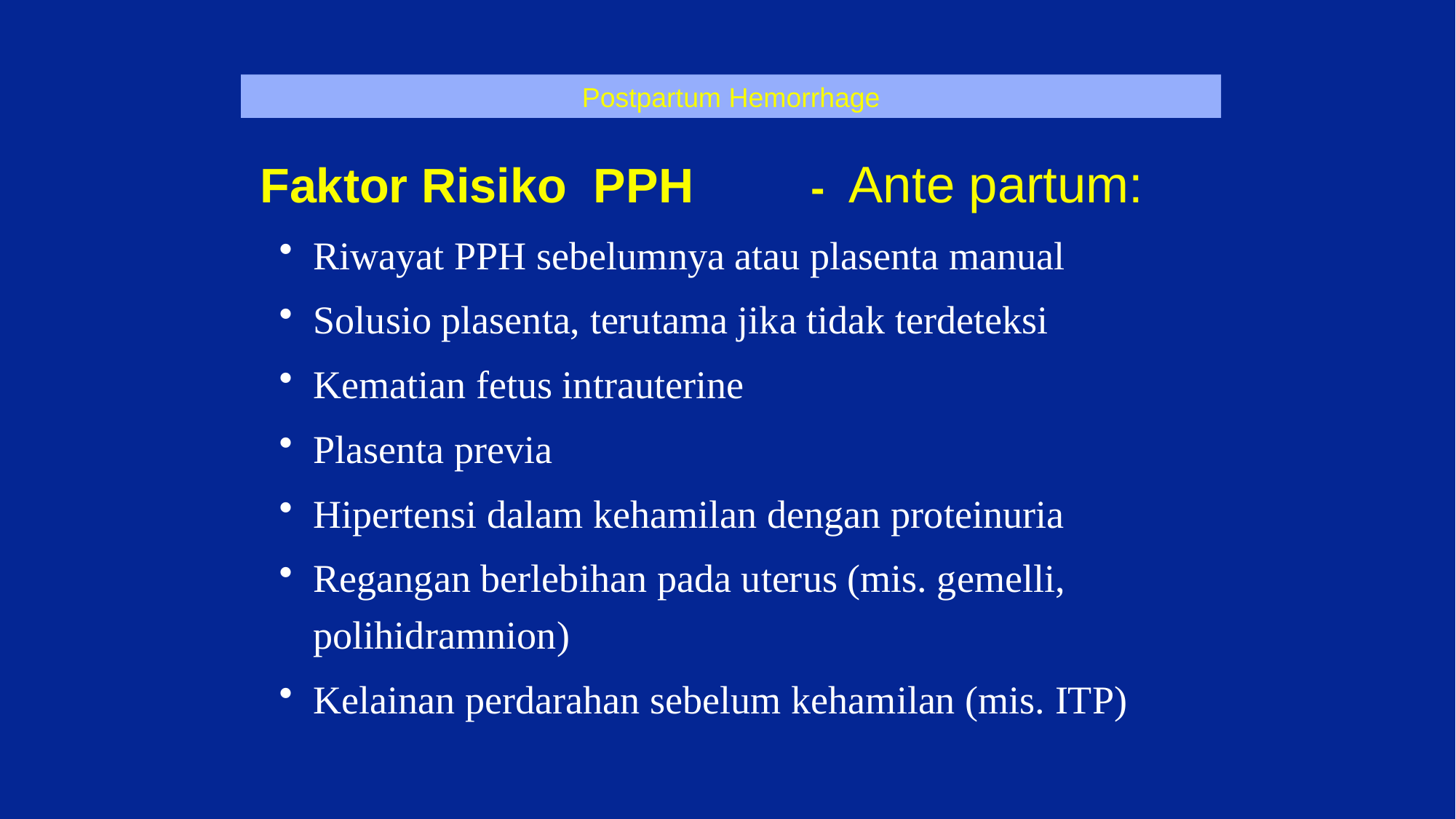

Postpartum Hemorrhage
   Faktor Risiko  PPH 	-  Ante partum:
Riwayat PPH sebelumnya atau plasenta manual
Solusio plasenta, terutama jika tidak terdeteksi
Kematian fetus intrauterine
Plasenta previa
Hipertensi dalam kehamilan dengan proteinuria
Regangan berlebihan pada uterus (mis. gemelli, polihidramnion)
Kelainan perdarahan sebelum kehamilan (mis. ITP)